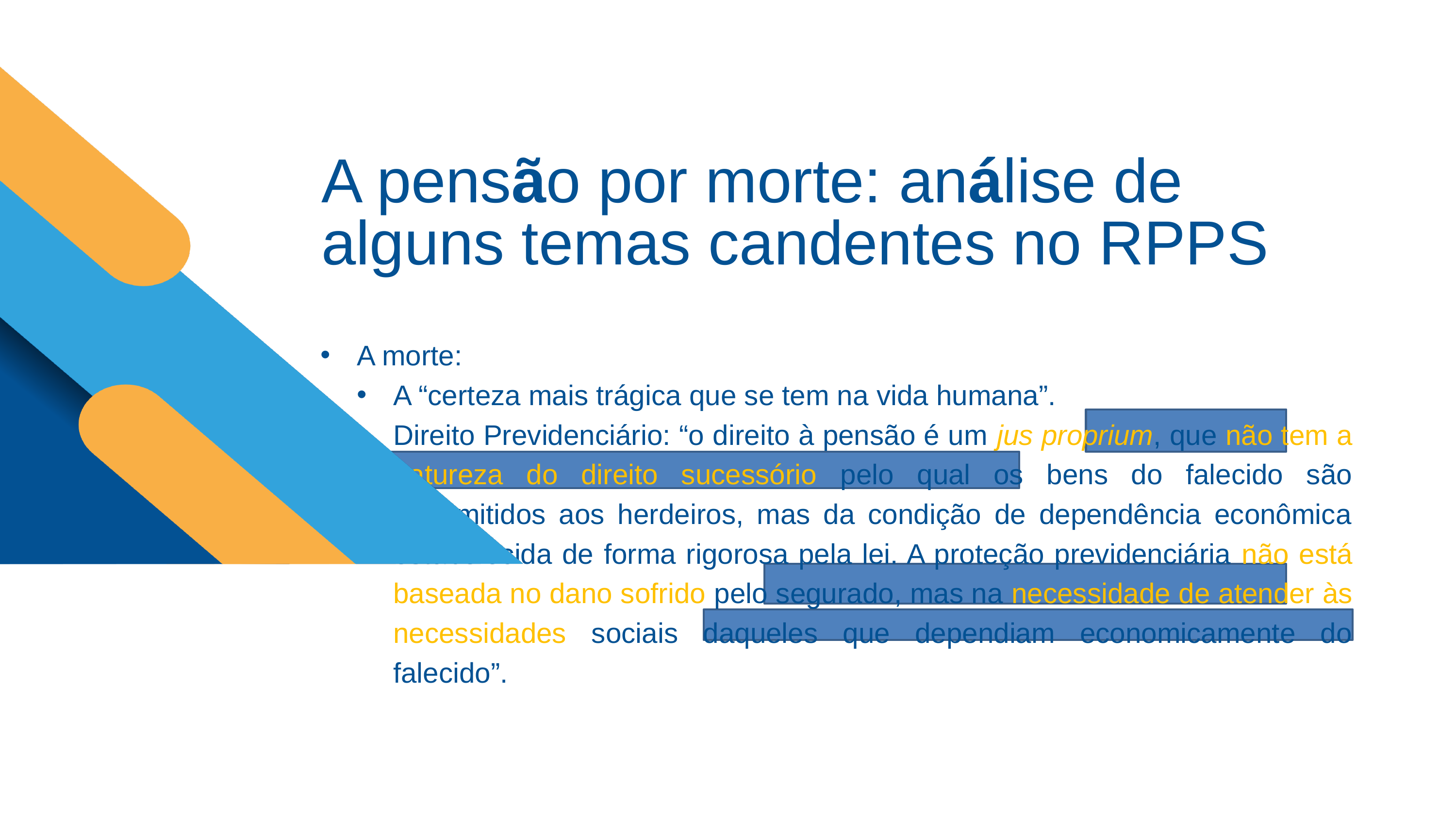

A pensão por morte: análise de alguns temas candentes no RPPS
A morte:
A “certeza mais trágica que se tem na vida humana”.
Direito Previdenciário: “o direito à pensão é um jus proprium, que não tem a natureza do direito sucessório pelo qual os bens do falecido são transmitidos aos herdeiros, mas da condição de dependência econômica estabelecida de forma rigorosa pela lei. A proteção previdenciária não está baseada no dano sofrido pelo segurado, mas na necessidade de atender às necessidades sociais daqueles que dependiam economicamente do falecido”.